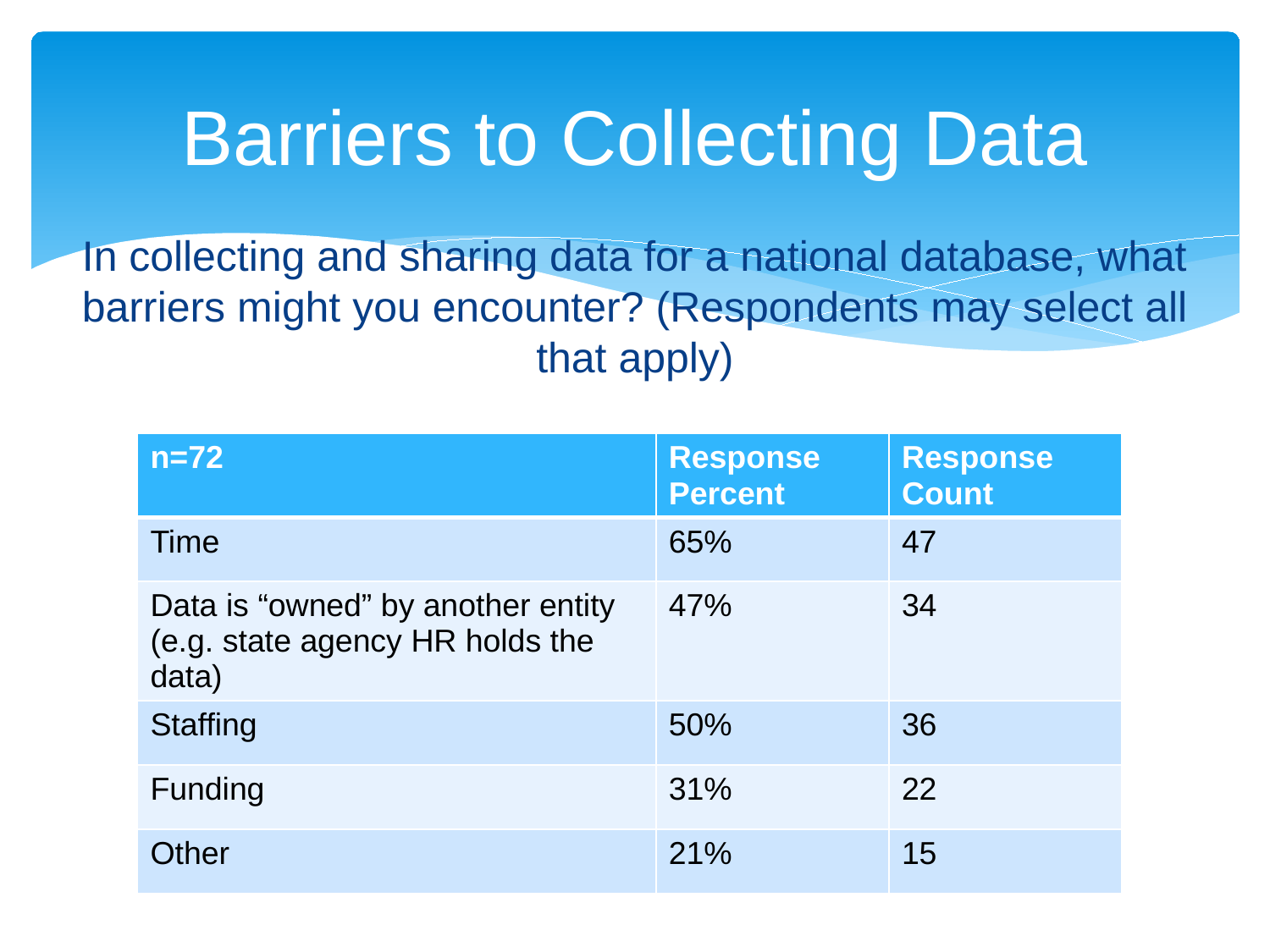

# Barriers to Collecting Data
In collecting and sharing data for a national database, what barriers might you encounter? (Respondents may select all that apply)

| n=72 | Response Percent | Response Count |
| --- | --- | --- |
| Time | 65% | 47 |
| Data is “owned” by another entity (e.g. state agency HR holds the data) | 47% | 34 |
| Staffing | 50% | 36 |
| Funding | 31% | 22 |
| Other | 21% | 15 |